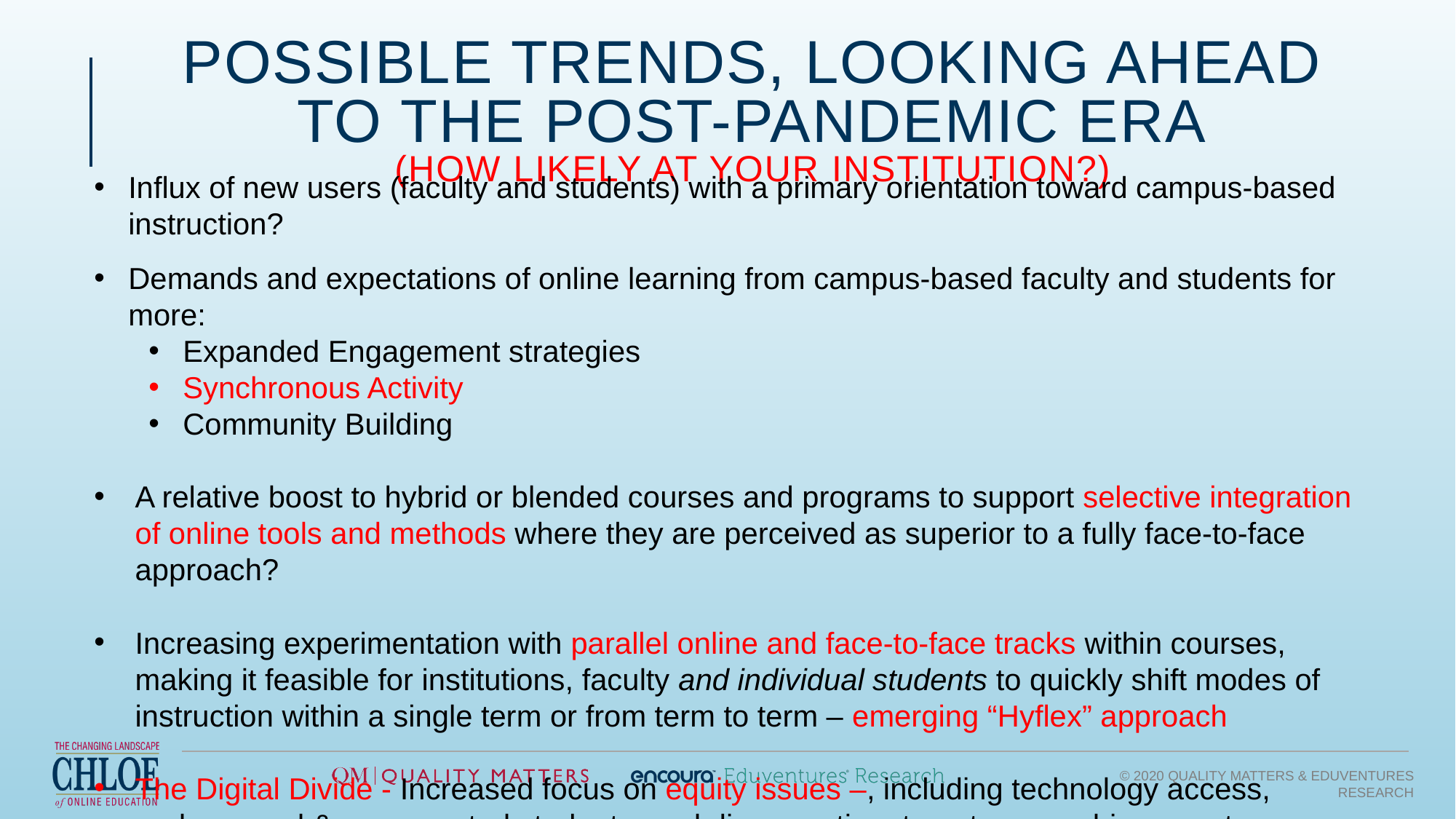

# POSSIBLE TRENDS, LOOKING AHEAD TO THE POST-PANDEMIC ERA (How likely at Your Institution?)
Influx of new users (faculty and students) with a primary orientation toward campus-based instruction?
Demands and expectations of online learning from campus-based faculty and students for more:
Expanded Engagement strategies
Synchronous Activity
Community Building

A relative boost to hybrid or blended courses and programs to support selective integration of online tools and methods where they are perceived as superior to a fully face-to-face approach?
Increasing experimentation with parallel online and face-to-face tracks within courses, making it feasible for institutions, faculty and individual students to quickly shift modes of instruction within a single term or from term to term – emerging “Hyflex” approach
The Digital Divide - Increased focus on equity issues –, including technology access, underserved & unsupported students, and disproportionate outcome achievement